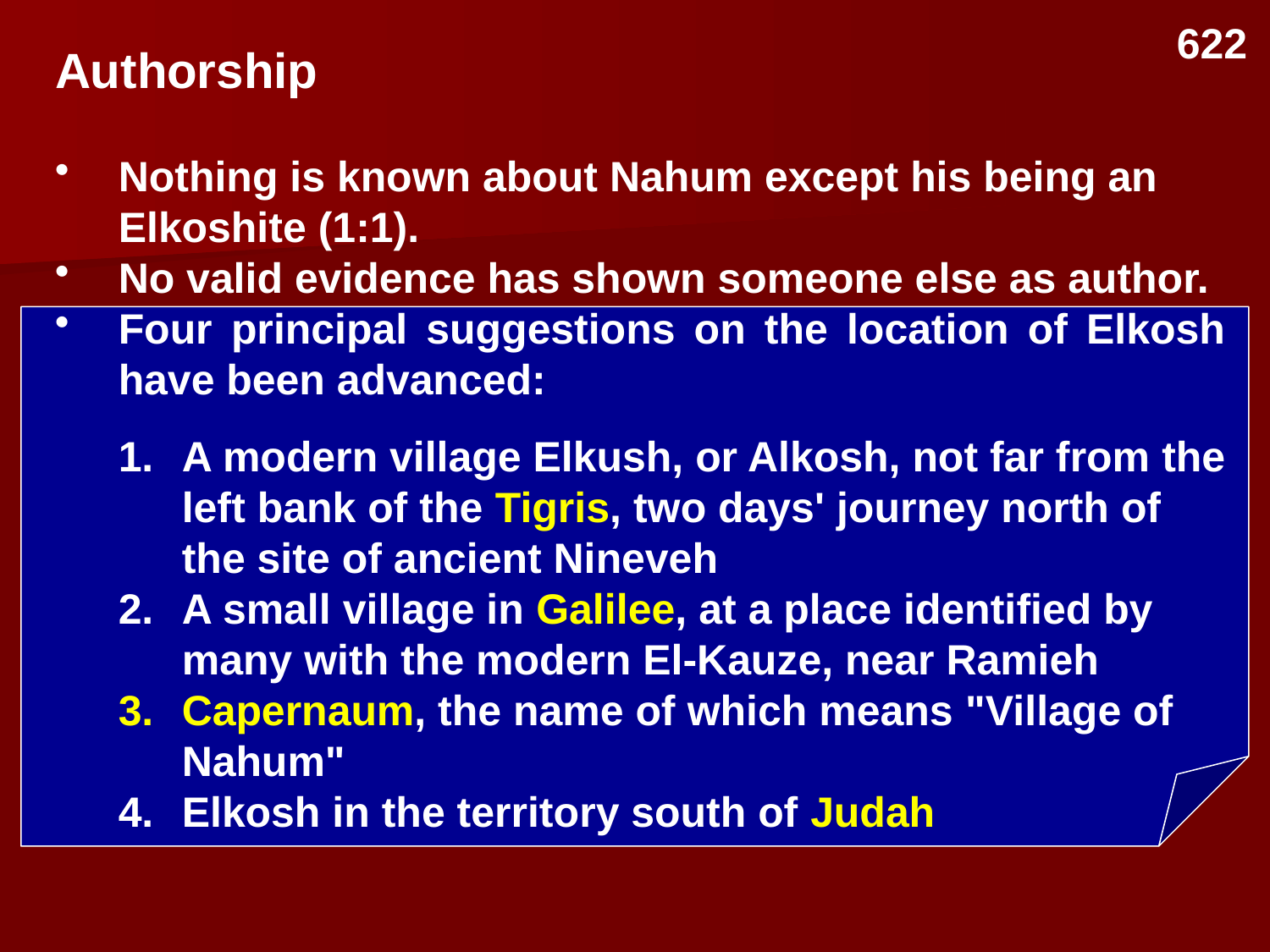

622
Authorship
Nothing is known about Nahum except his being an Elkoshite (1:1).
No valid evidence has shown someone else as author.
Four principal suggestions on the location of Elkosh have been advanced:

A modern village Elkush, or Alkosh, not far from the left bank of the Tigris, two days' journey north of the site of ancient Nineveh
A small village in Galilee, at a place identified by many with the modern El-Kauze, near Ramieh
Capernaum, the name of which means "Village of Nahum"
Elkosh in the territory south of Judah